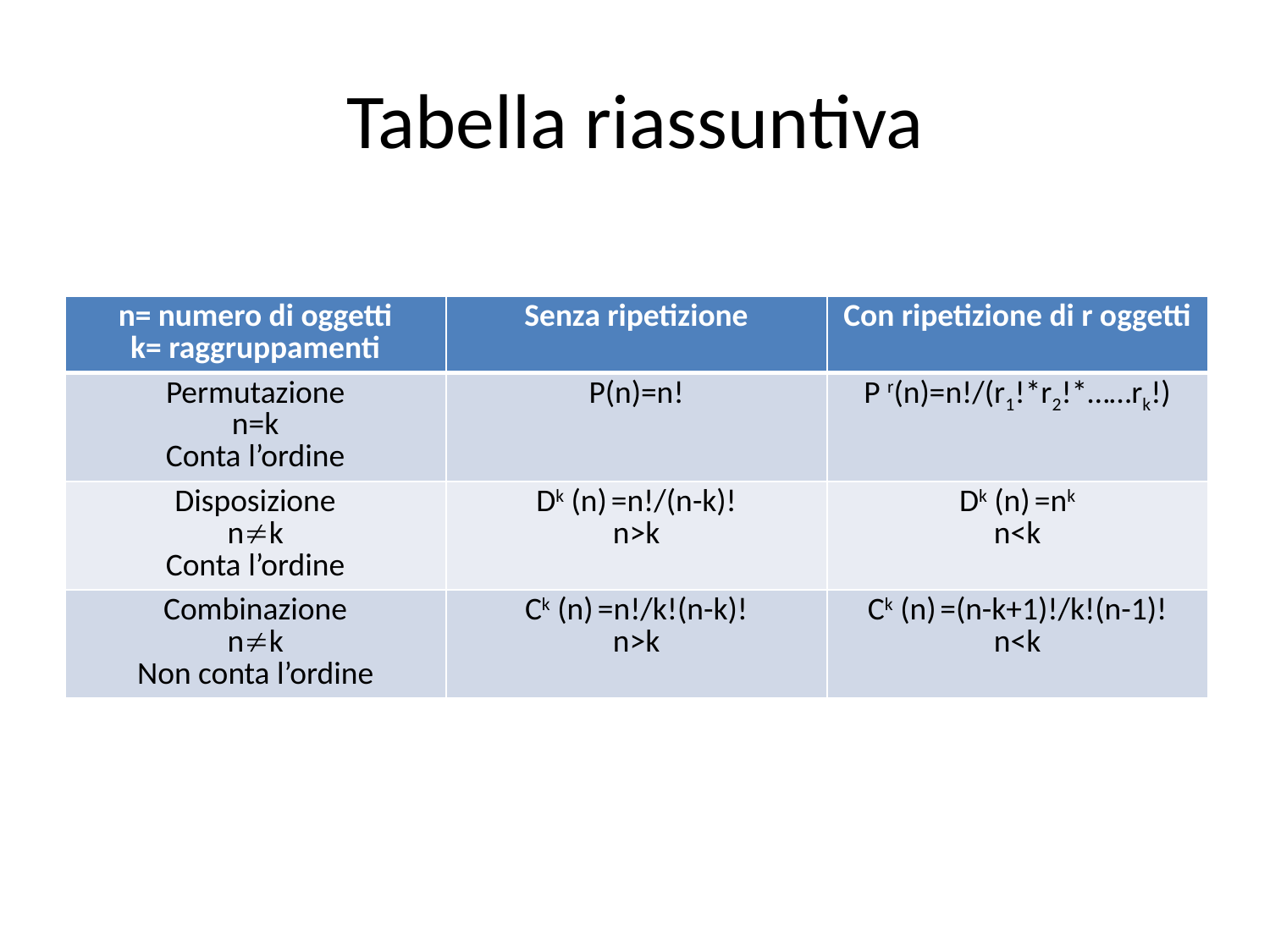

# Tabella riassuntiva
| n= numero di oggetti k= raggruppamenti | Senza ripetizione | Con ripetizione di r oggetti |
| --- | --- | --- |
| Permutazione n=k Conta l’ordine | P(n)=n! | P r(n)=n!/(r1!\*r2!\*……rk!) |
| Disposizione n≠k Conta l’ordine | Dk (n) =n!/(n-k)! n>k | Dk (n) =nk n<k |
| Combinazione n≠k Non conta l’ordine | Ck (n) =n!/k!(n-k)! n>k | Ck (n) =(n-k+1)!/k!(n-1)! n<k |